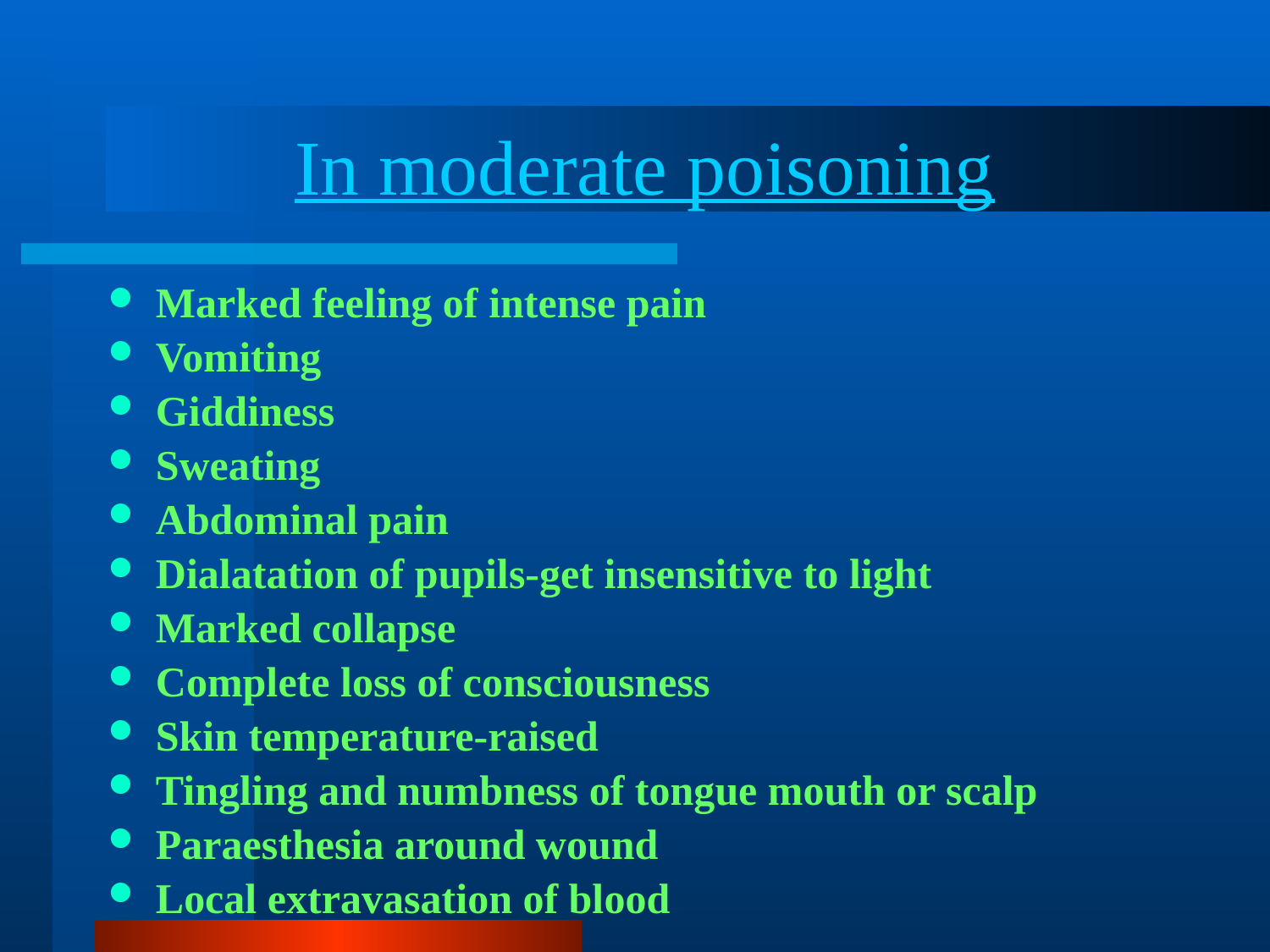

# In moderate poisoning
Marked feeling of intense pain
Vomiting
Giddiness
Sweating
Abdominal pain
Dialatation of pupils-get insensitive to light
Marked collapse
Complete loss of consciousness
Skin temperature-raised
Tingling and numbness of tongue mouth or scalp
Paraesthesia around wound
Local extravasation of blood